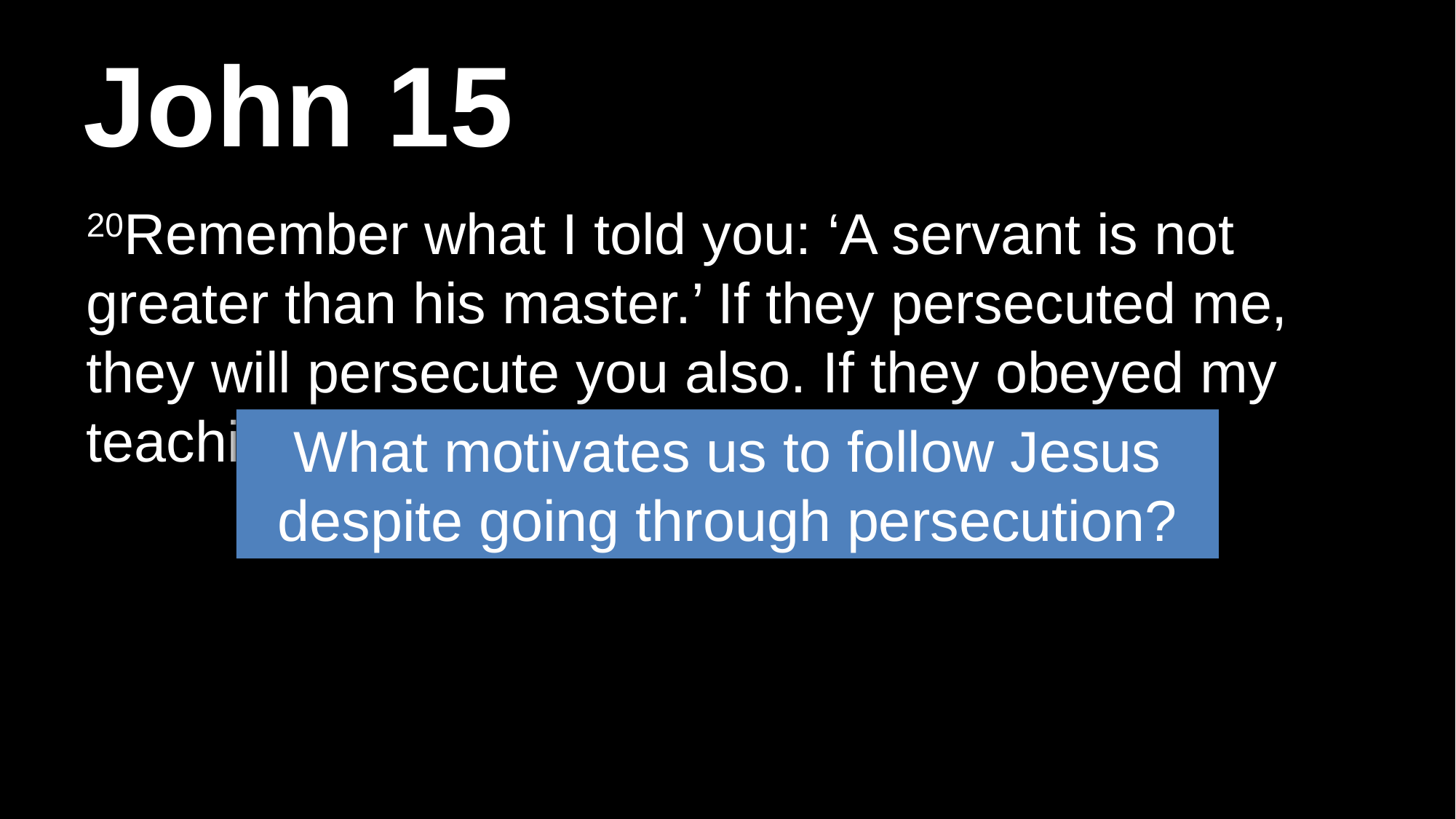

# John 15
20Remember what I told you: ‘A servant is not greater than his master.’ If they persecuted me, they will persecute you also. If they obeyed my teaching, they will obey yours also.
What motivates us to follow Jesus despite going through persecution?